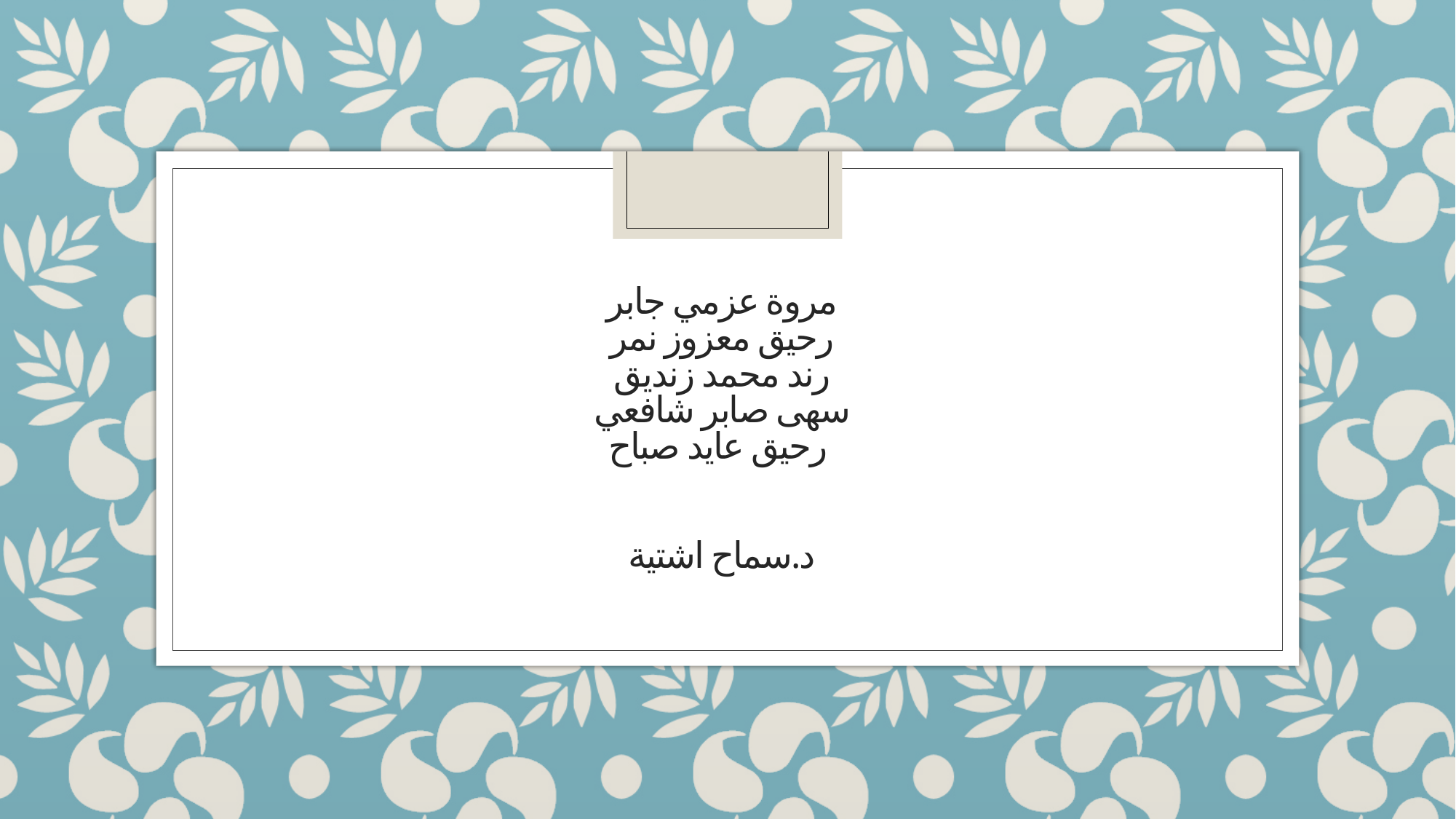

# مروة عزمي جابر رحيق معزوز نمر رند محمد زنديق سهى صابر شافعي رحيق عايد صباح د.سماح اشتية